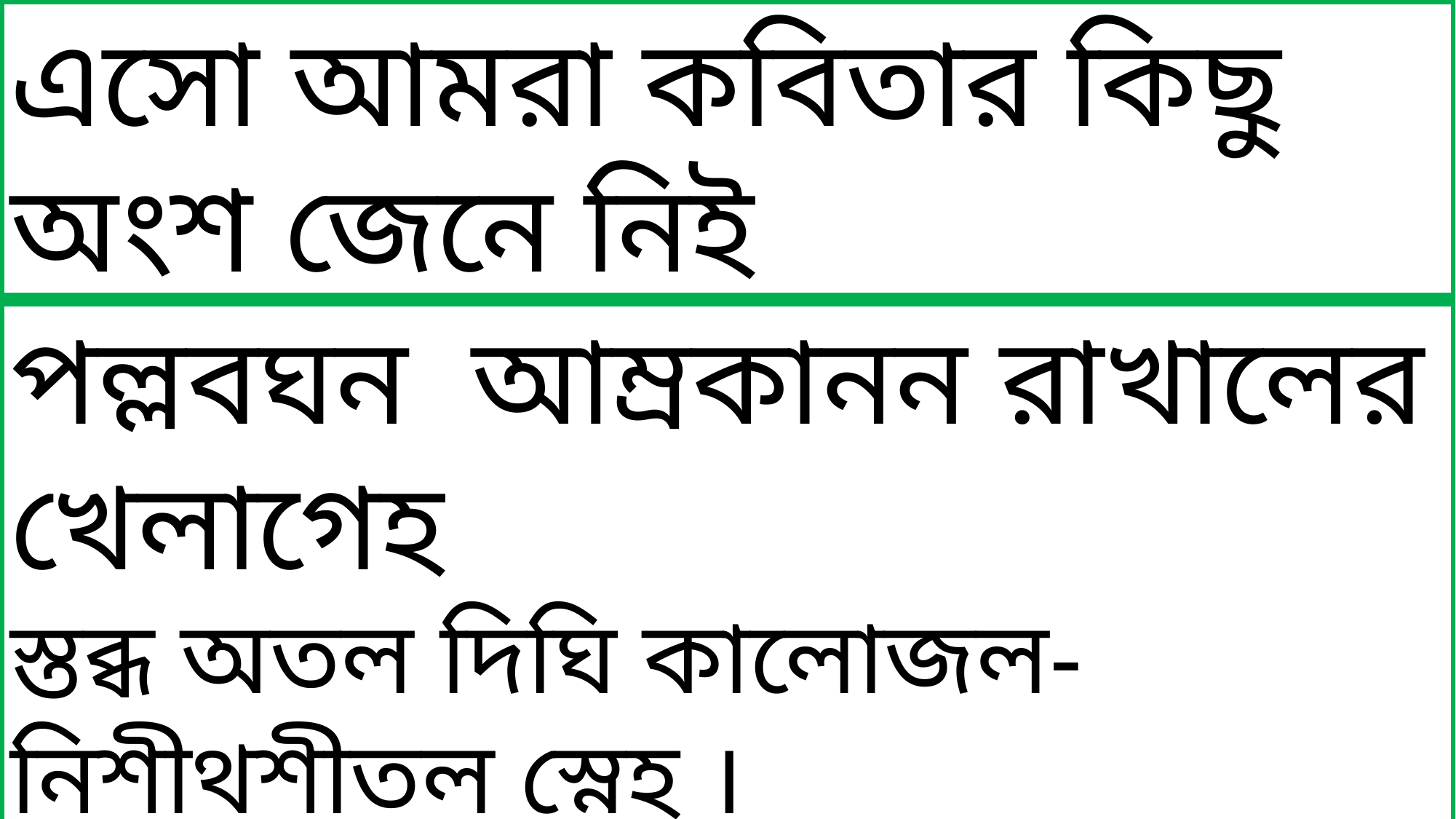

এসো আমরা কবিতার কিছু অংশ জেনে নিই
পল্লবঘন  আম্রকানন রাখালের খেলাগেহ
স্তব্ধ অতল দিঘি কালোজল-নিশীথশীতল স্নেহ ।
বুকভরা মধু বঙ্গের বধূ জল লয়ে যায় ঘরে-
মা বলিতে প্রাণ করে আঞ্চান,চোখে আসে জল ভরে।